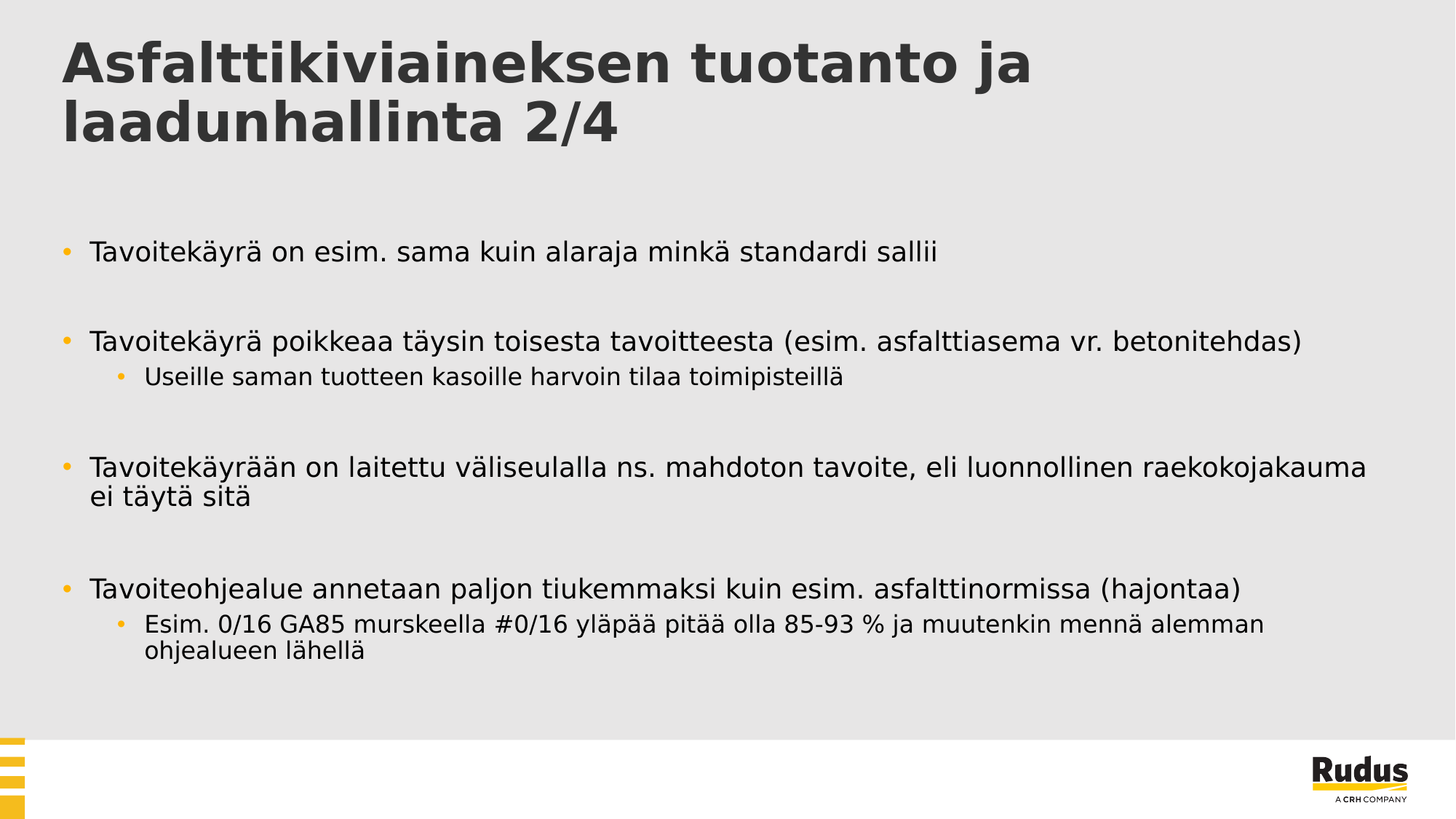

# Asfalttikiviaineksen tuotanto ja laadunhallinta 2/4

Tavoitekäyrä on esim. sama kuin alaraja minkä standardi sallii

Tavoitekäyrä poikkeaa täysin toisesta tavoitteesta (esim. asfalttiasema vr. betonitehdas)
Useille saman tuotteen kasoille harvoin tilaa toimipisteillä

Tavoitekäyrään on laitettu väliseulalla ns. mahdoton tavoite, eli luonnollinen raekokojakauma ei täytä sitä

Tavoiteohjealue annetaan paljon tiukemmaksi kuin esim. asfalttinormissa (hajontaa)
Esim. 0/16 GA85 murskeella #0/16 yläpää pitää olla 85-93 % ja muutenkin mennä alemman ohjealueen lähellä